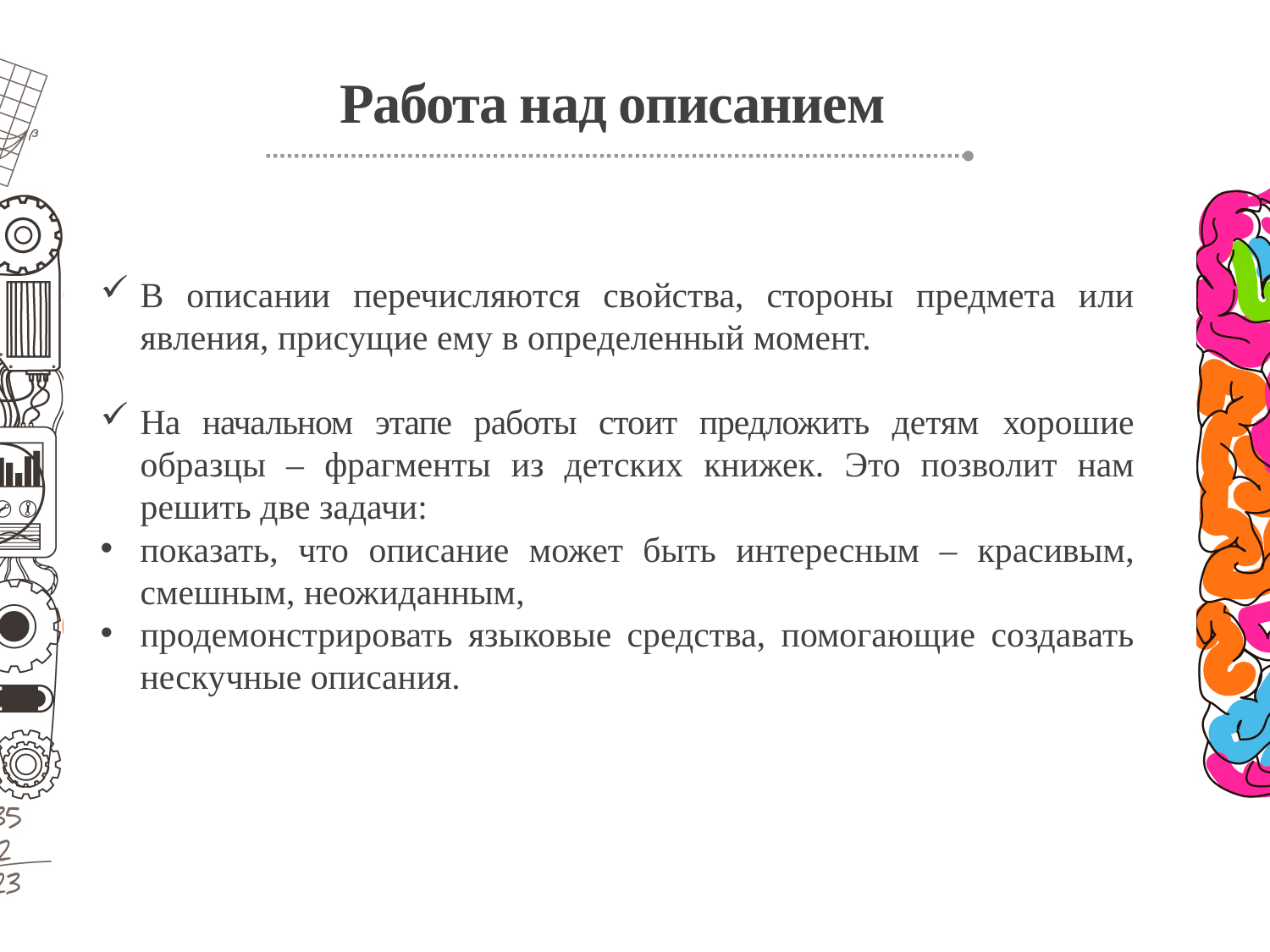

# Работа над описанием

В описании перечисляются свойства, стороны предмета или явления, присущие ему в определенный момент.

На начальном этапе работы стоит предложить детям хорошие образцы – фрагменты из детских книжек. Это позволит нам решить две задачи:
показать, что описание может быть интересным – красивым, смешным, неожиданным,
продемонстрировать языковые средства, помогающие создавать нескучные описания.